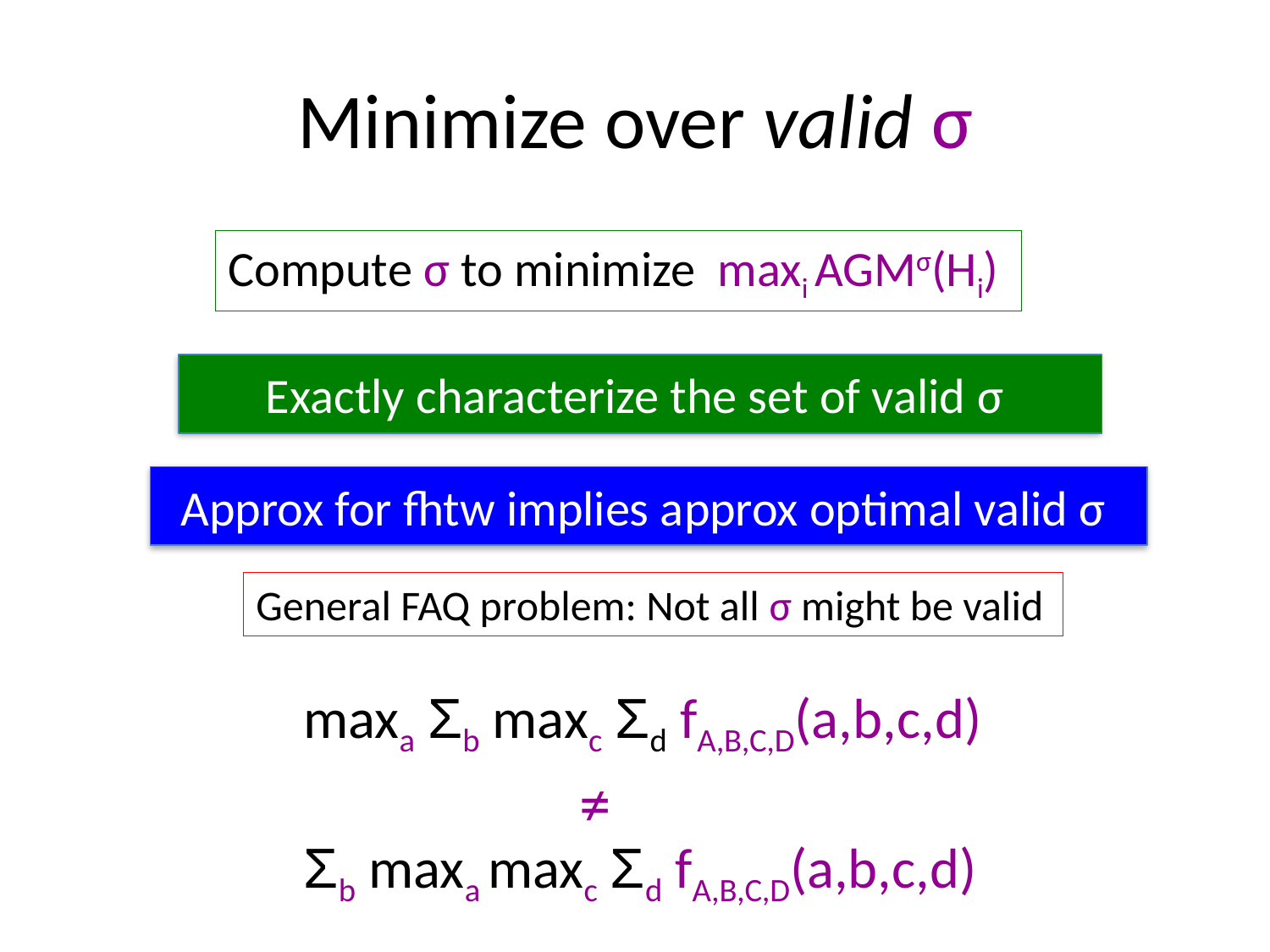

# Minimize over valid σ
Compute σ to minimize  maxi AGMσ(Hi)
Exactly characterize the set of valid σ
Approx for fhtw implies approx optimal valid σ
General FAQ problem: Not all σ might be valid
maxa Σb maxc Σd fA,B,C,D(a,b,c,d)
≠
Σb maxa maxc Σd fA,B,C,D(a,b,c,d)